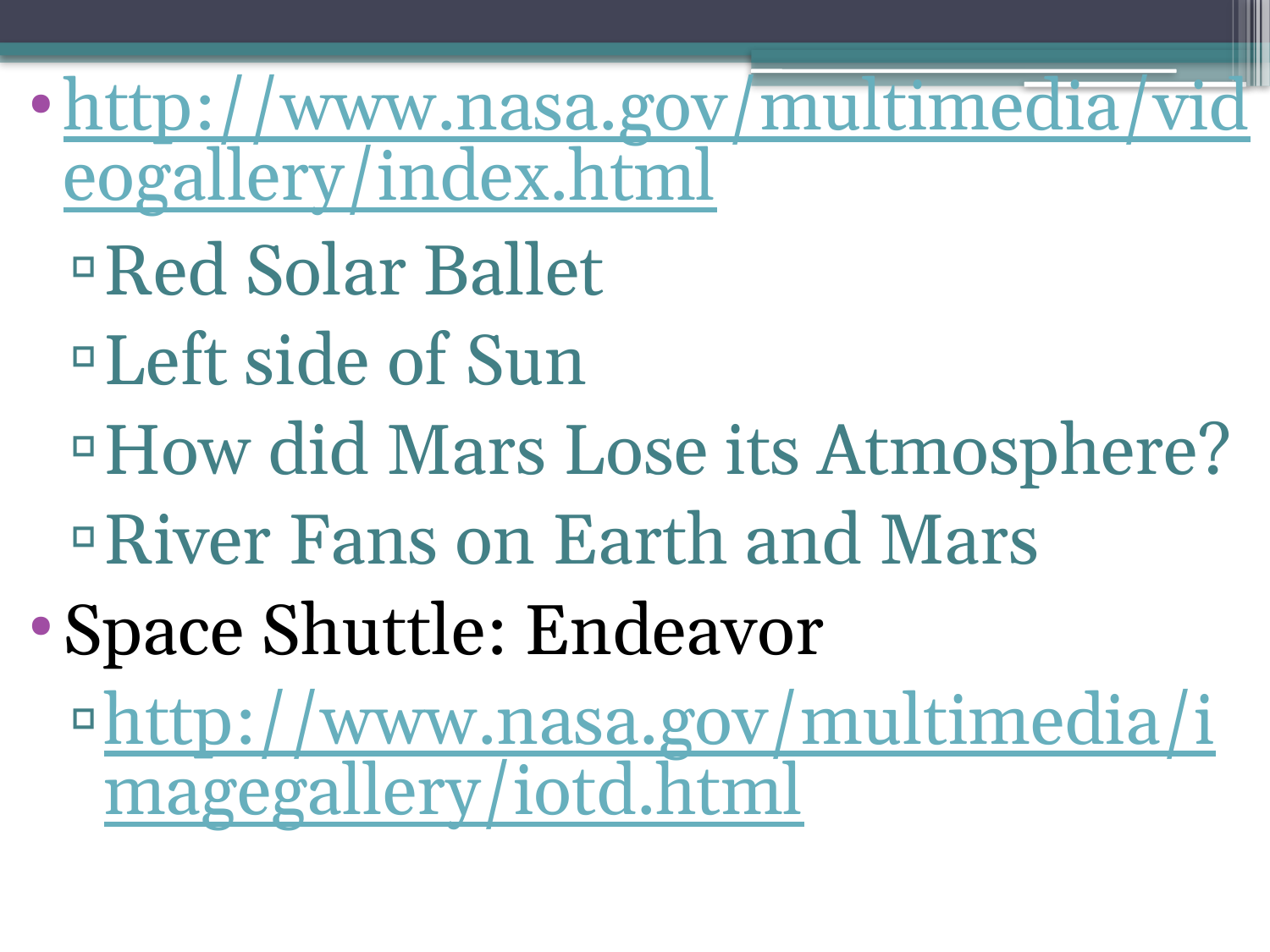

http://www.nasa.gov/multimedia/videogallery/index.html
Red Solar Ballet
Left side of Sun
How did Mars Lose its Atmosphere?
River Fans on Earth and Mars
Space Shuttle: Endeavor
http://www.nasa.gov/multimedia/imagegallery/iotd.html